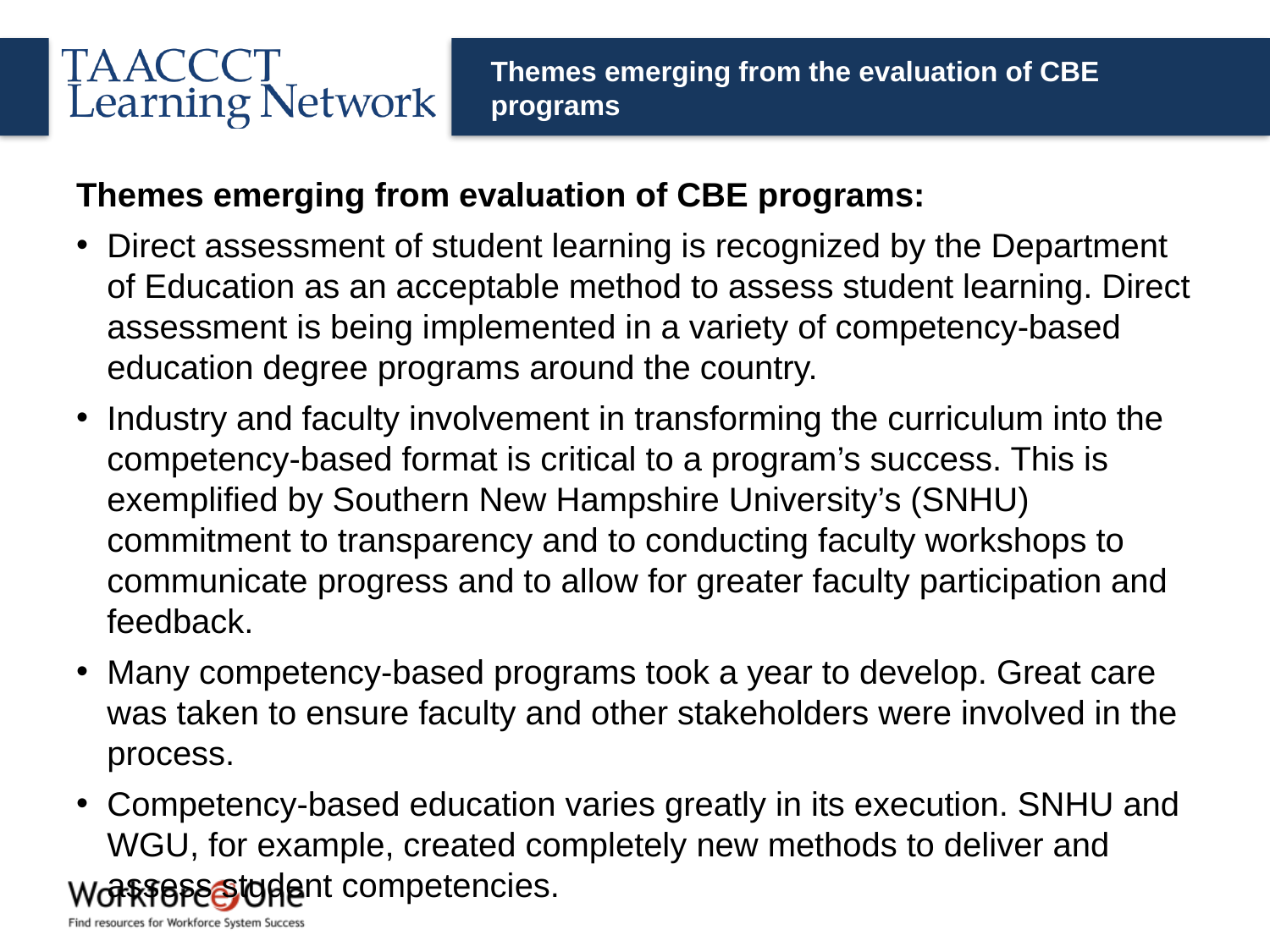

# Themes emerging from the evaluation of CBE programs
Themes emerging from evaluation of CBE programs:
Direct assessment of student learning is recognized by the Department of Education as an acceptable method to assess student learning. Direct assessment is being implemented in a variety of competency-based education degree programs around the country.
Industry and faculty involvement in transforming the curriculum into the competency-based format is critical to a program’s success. This is exemplified by Southern New Hampshire University’s (SNHU) commitment to transparency and to conducting faculty workshops to communicate progress and to allow for greater faculty participation and feedback.
Many competency-based programs took a year to develop. Great care was taken to ensure faculty and other stakeholders were involved in the process.
Competency-based education varies greatly in its execution. SNHU and WGU, for example, created completely new methods to deliver and assess student competencies.